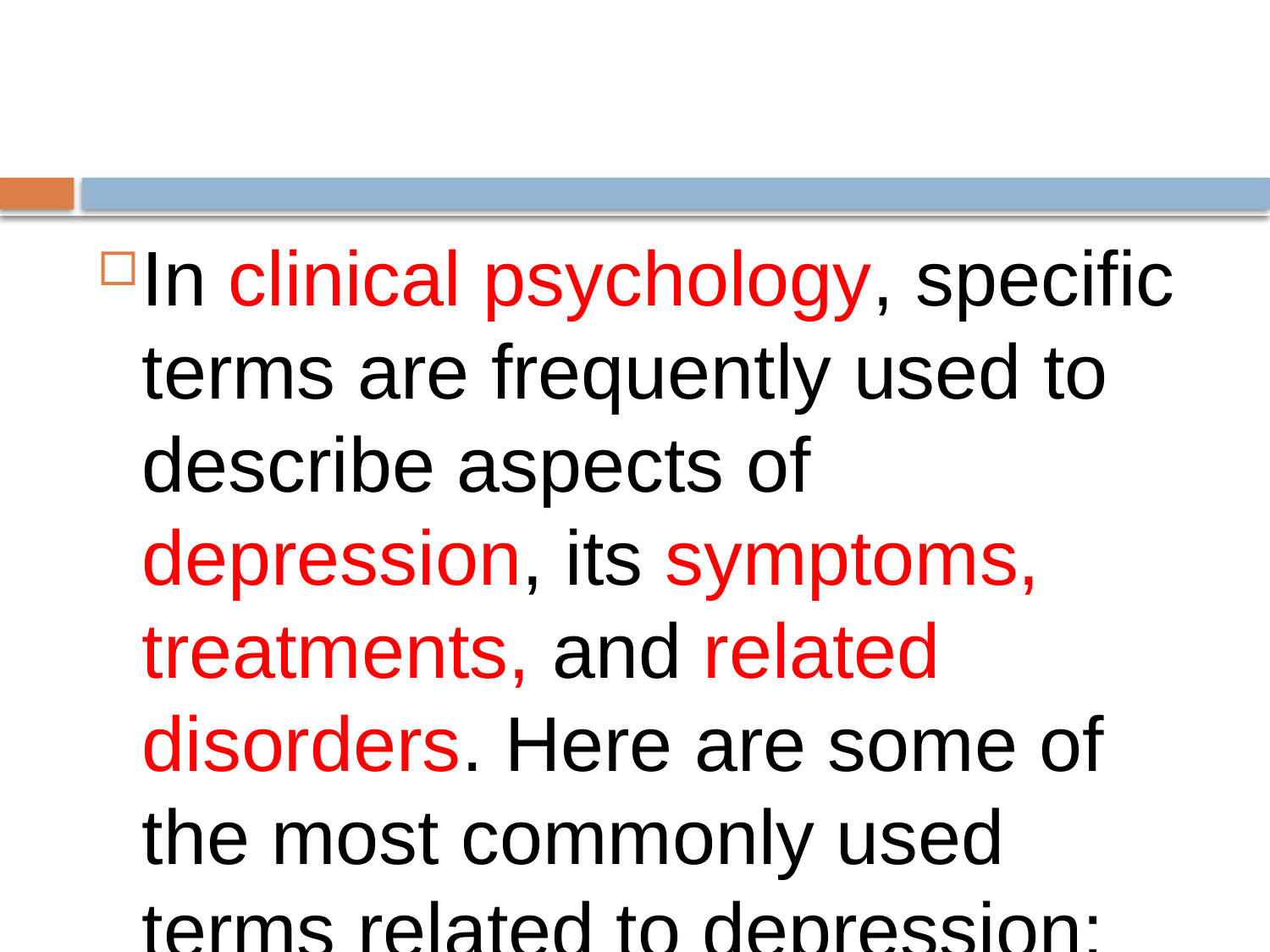

In clinical psychology, specific terms are frequently used to describe aspects of depression, its symptoms, treatments, and related disorders. Here are some of the most commonly used terms related to depression: